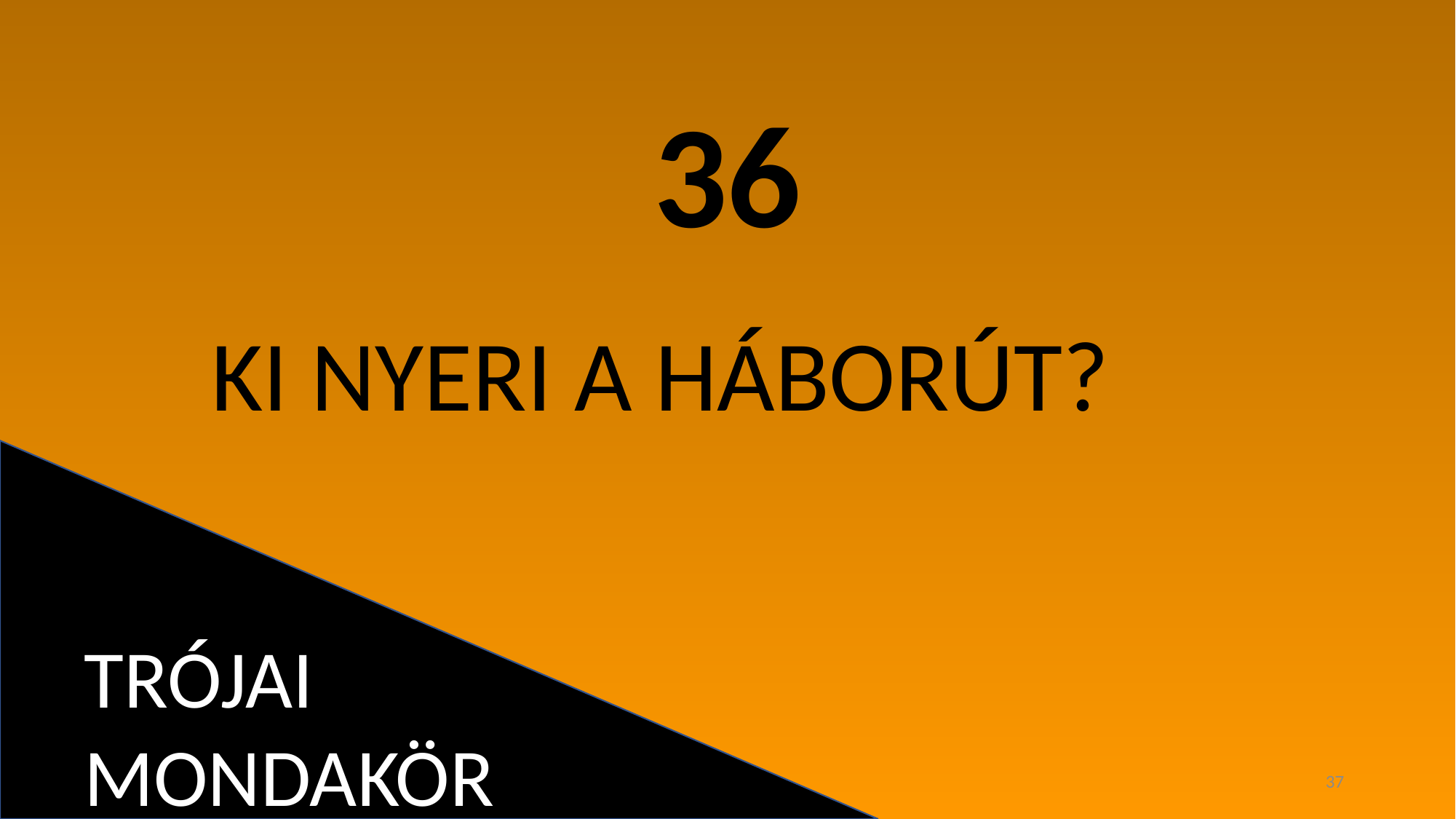

36
# KI NYERI A HÁBORÚT?
TRÓJAI MONDAKÖR
37